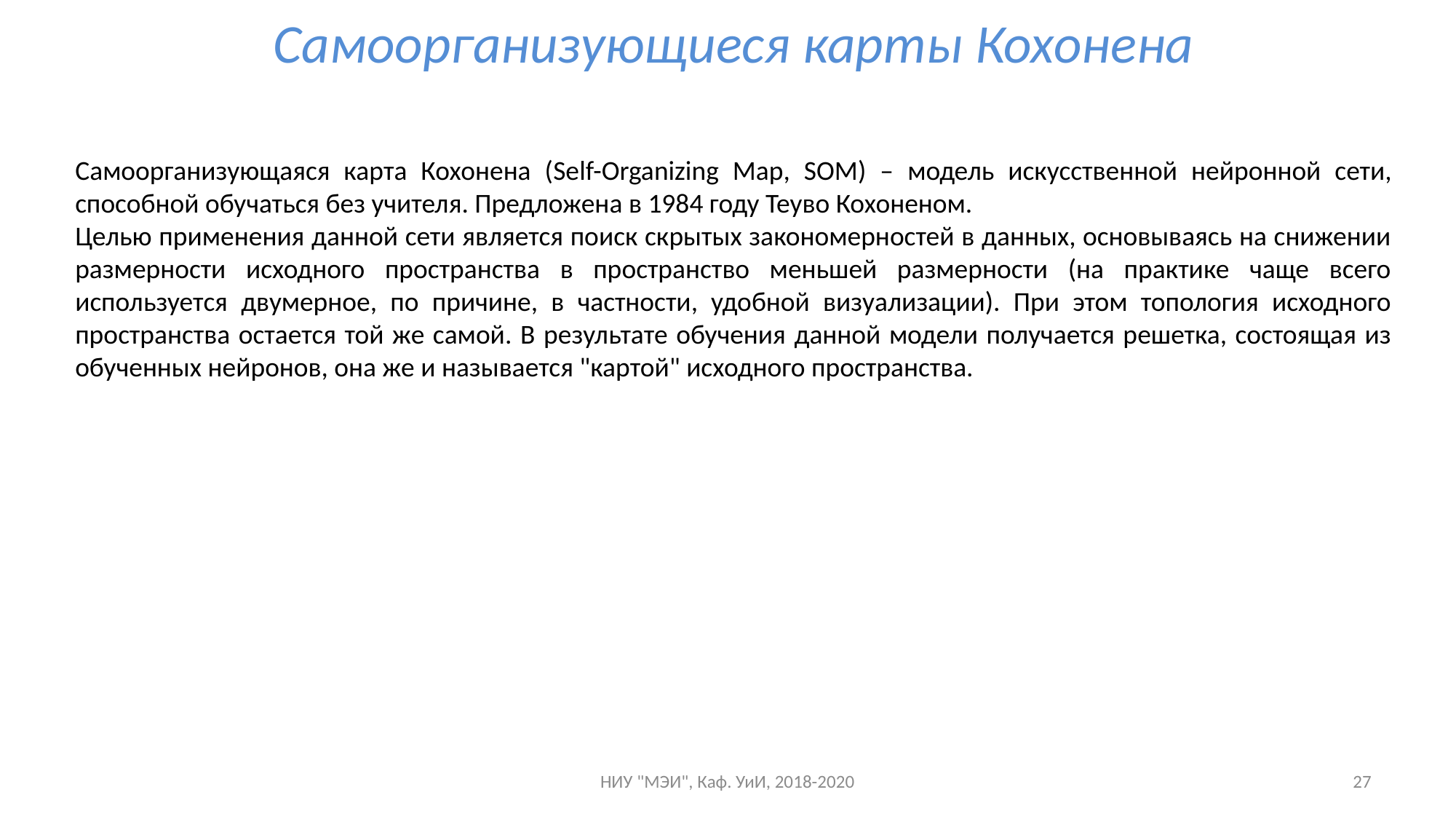

# Самоорганизующиеся карты Кохонена
Самоорганизующаяся карта Кохонена (Self-Organizing Map, SOM) – модель искусственной нейронной сети, способной обучаться без учителя. Предложена в 1984 году Теуво Кохоненом.
Целью применения данной сети является поиск скрытых закономерностей в данных, основываясь на снижении размерности исходного пространства в пространство меньшей размерности (на практике чаще всего используется двумерное, по причине, в частности, удобной визуализации). При этом топология исходного пространства остается той же самой. В результате обучения данной модели получается решетка, состоящая из обученных нейронов, она же и называется "картой" исходного пространства.

НИУ "МЭИ", Каф. УиИ, 2018-2020
27